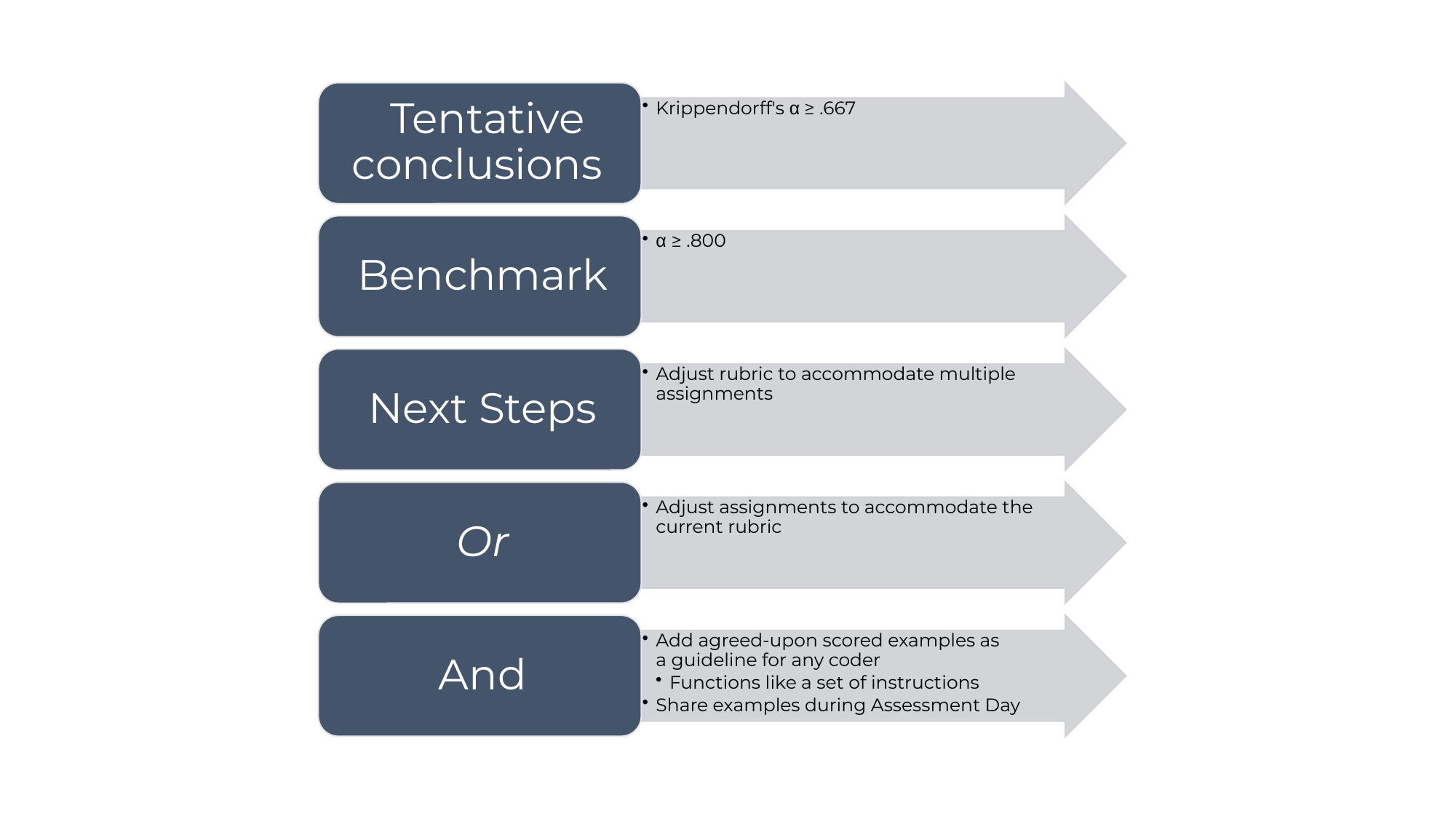

Krippendorff's α ≥ .667
 Tentative conclusions
α ≥ .800
Benchmark
Adjust rubric to accommodate multiple assignments
Next Steps
Adjust assignments to accommodate the current rubric
Or
Add agreed-upon scored examples as a guideline for any coder
Functions like a set of instructions
Share examples during Assessment Day
And